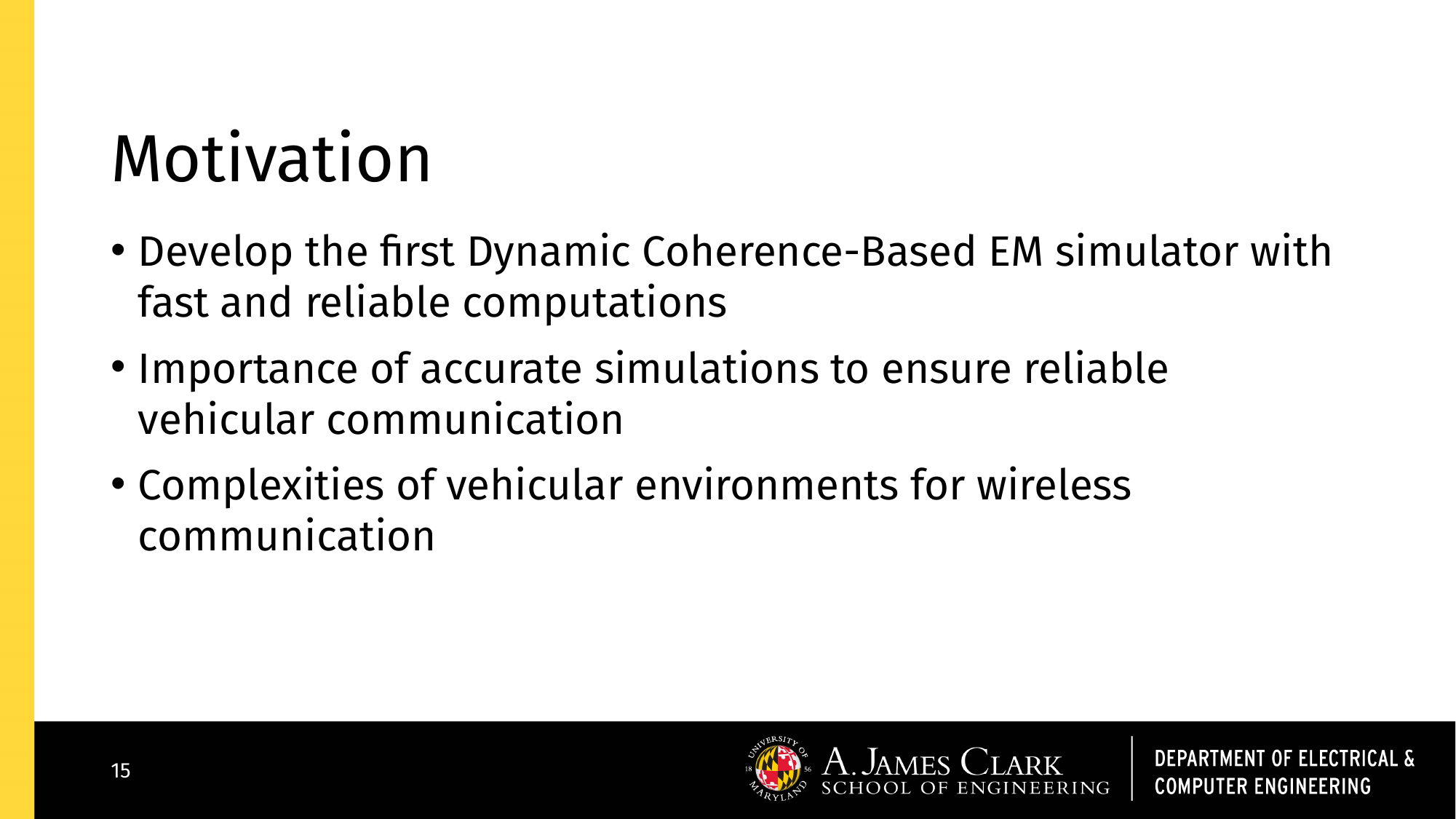

# Motivation
Develop the first Dynamic Coherence-Based EM simulator with fast and reliable computations
Importance of accurate simulations to ensure reliable vehicular communication
Complexities of vehicular environments for wireless communication
15